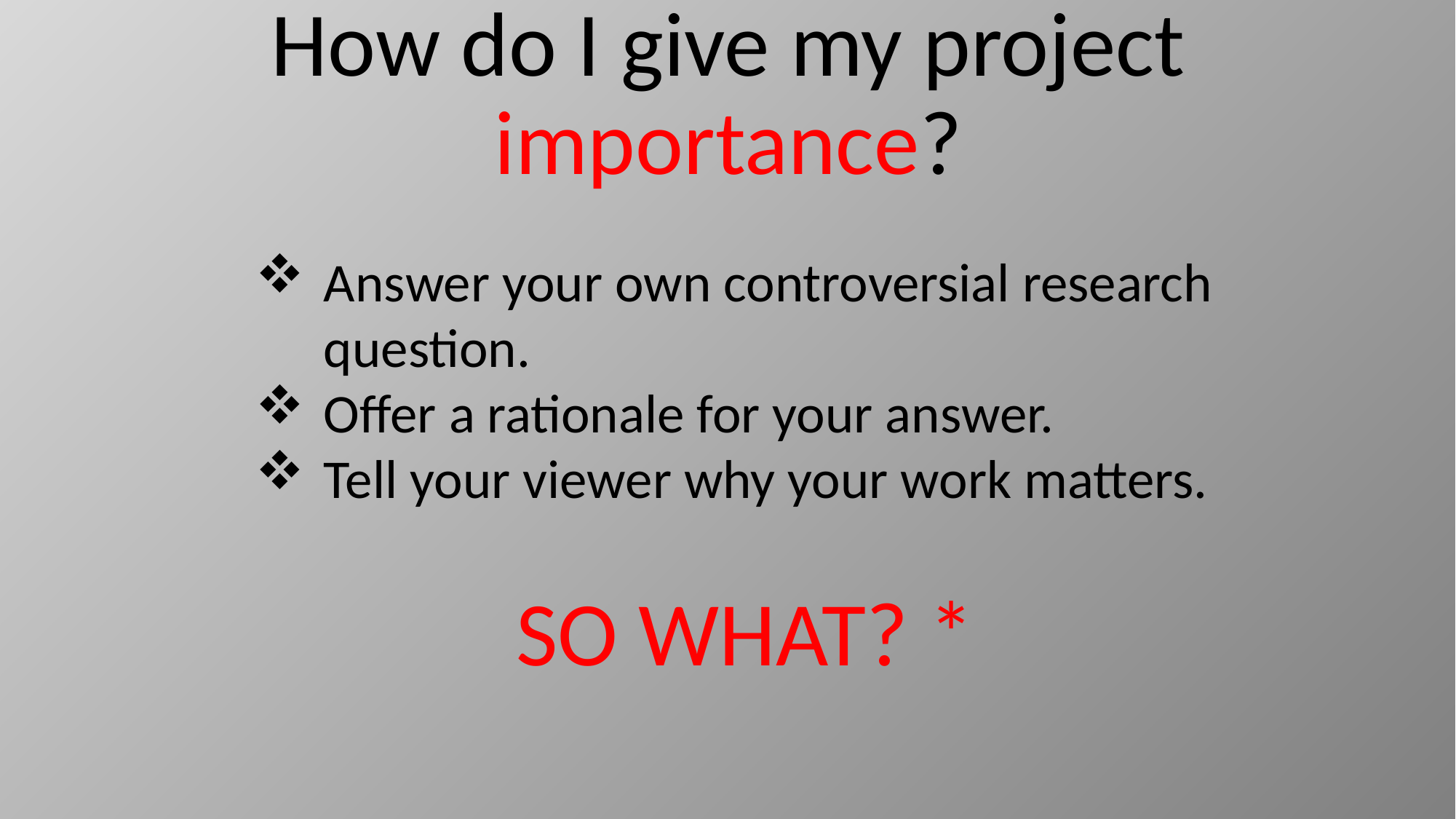

# How do I give my project importance?
Answer your own controversial research question.
Offer a rationale for your answer.
Tell your viewer why your work matters.

SO WHAT? *